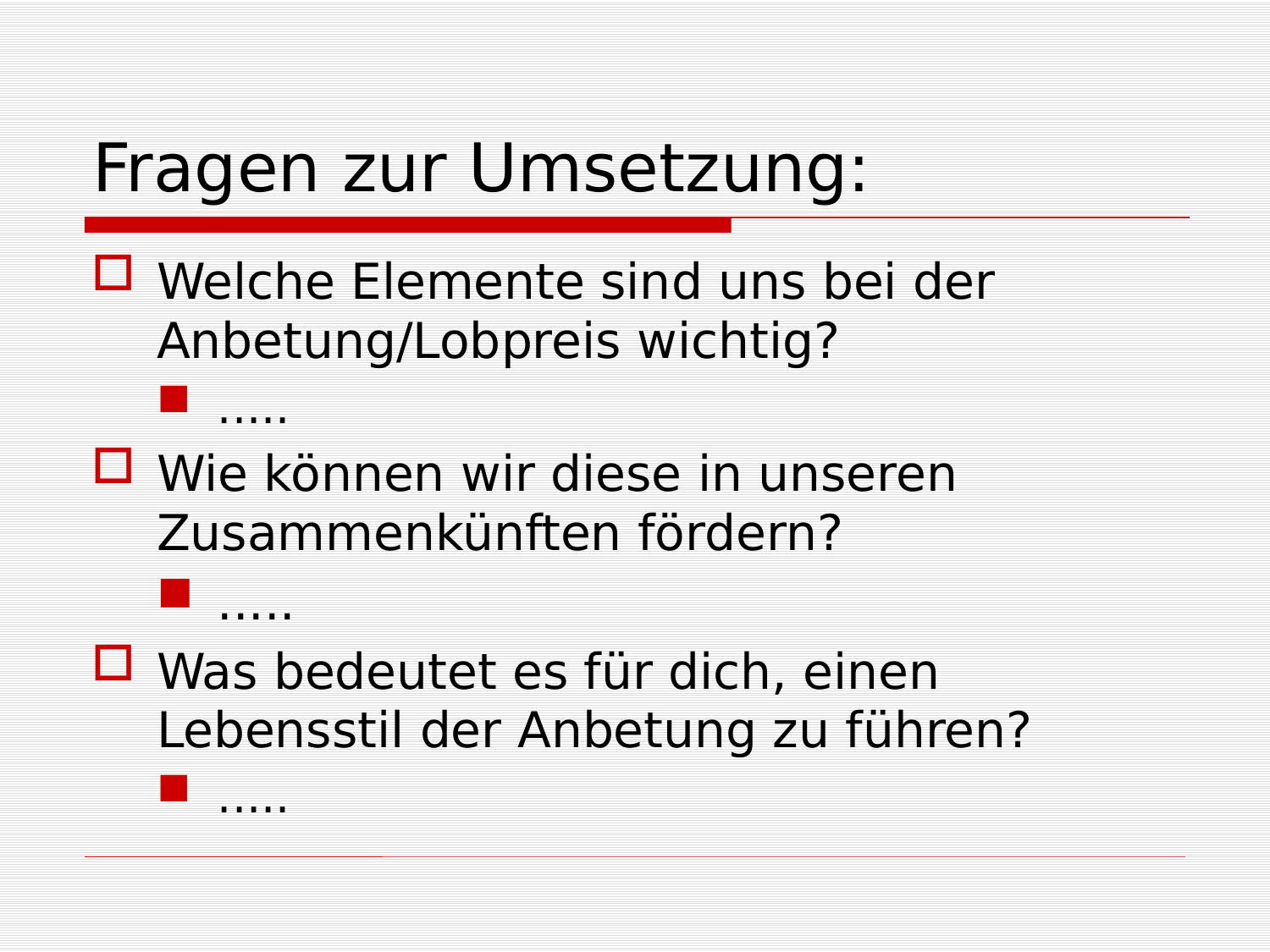

# Fragen zur Umsetzung:
Welche Elemente sind uns bei der Anbetung/Lobpreis wichtig?
.....
Wie können wir diese in unseren Zusammenkünften fördern?
.....
Was bedeutet es für dich, einen Lebensstil der Anbetung zu führen?
.....